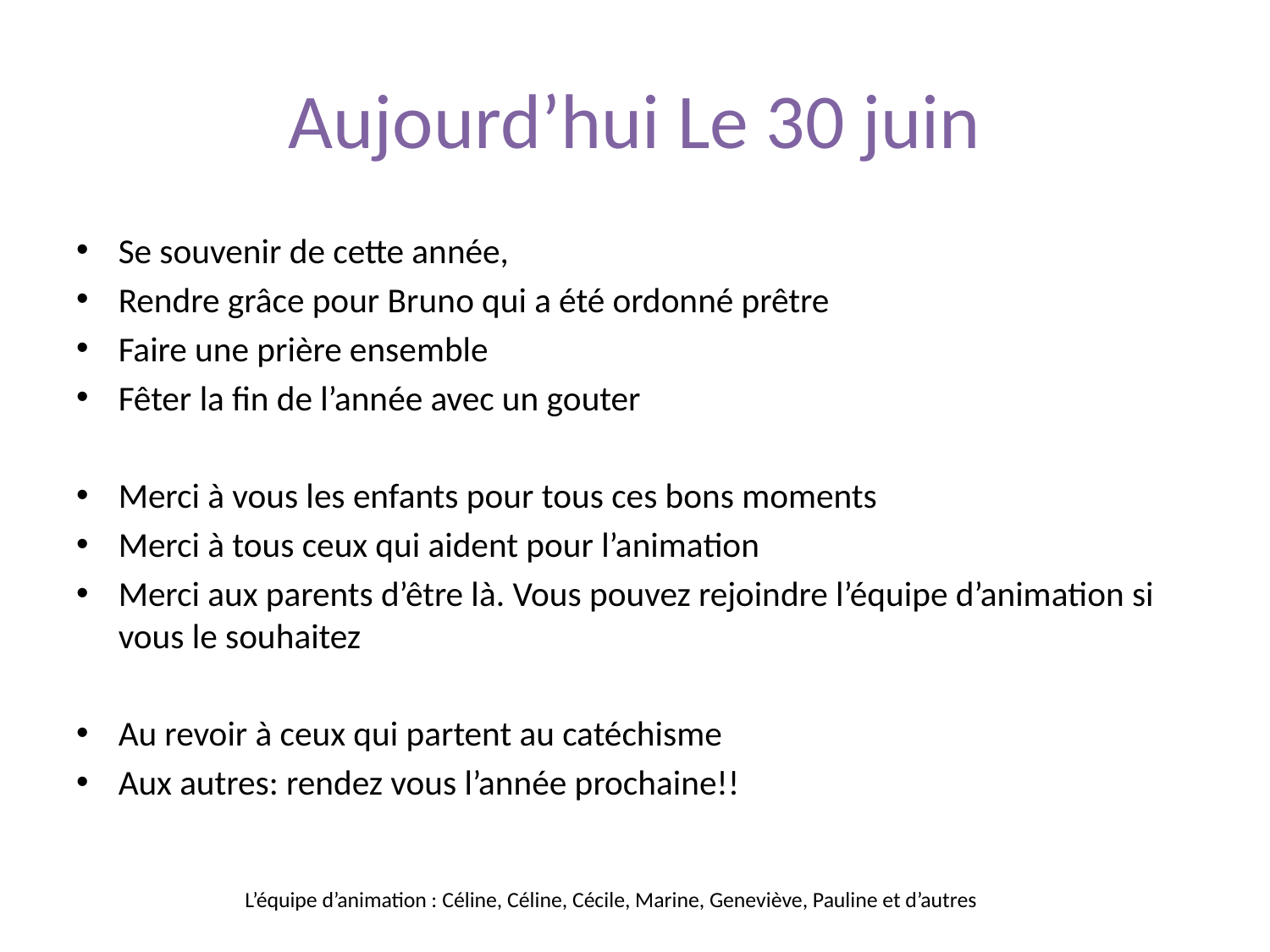

# Aujourd’hui Le 30 juin
Se souvenir de cette année,
Rendre grâce pour Bruno qui a été ordonné prêtre
Faire une prière ensemble
Fêter la fin de l’année avec un gouter

Merci à vous les enfants pour tous ces bons moments
Merci à tous ceux qui aident pour l’animation
Merci aux parents d’être là. Vous pouvez rejoindre l’équipe d’animation si vous le souhaitez

Au revoir à ceux qui partent au catéchisme
Aux autres: rendez vous l’année prochaine!!

L’équipe d’animation : Céline, Céline, Cécile, Marine, Geneviève, Pauline et d’autres